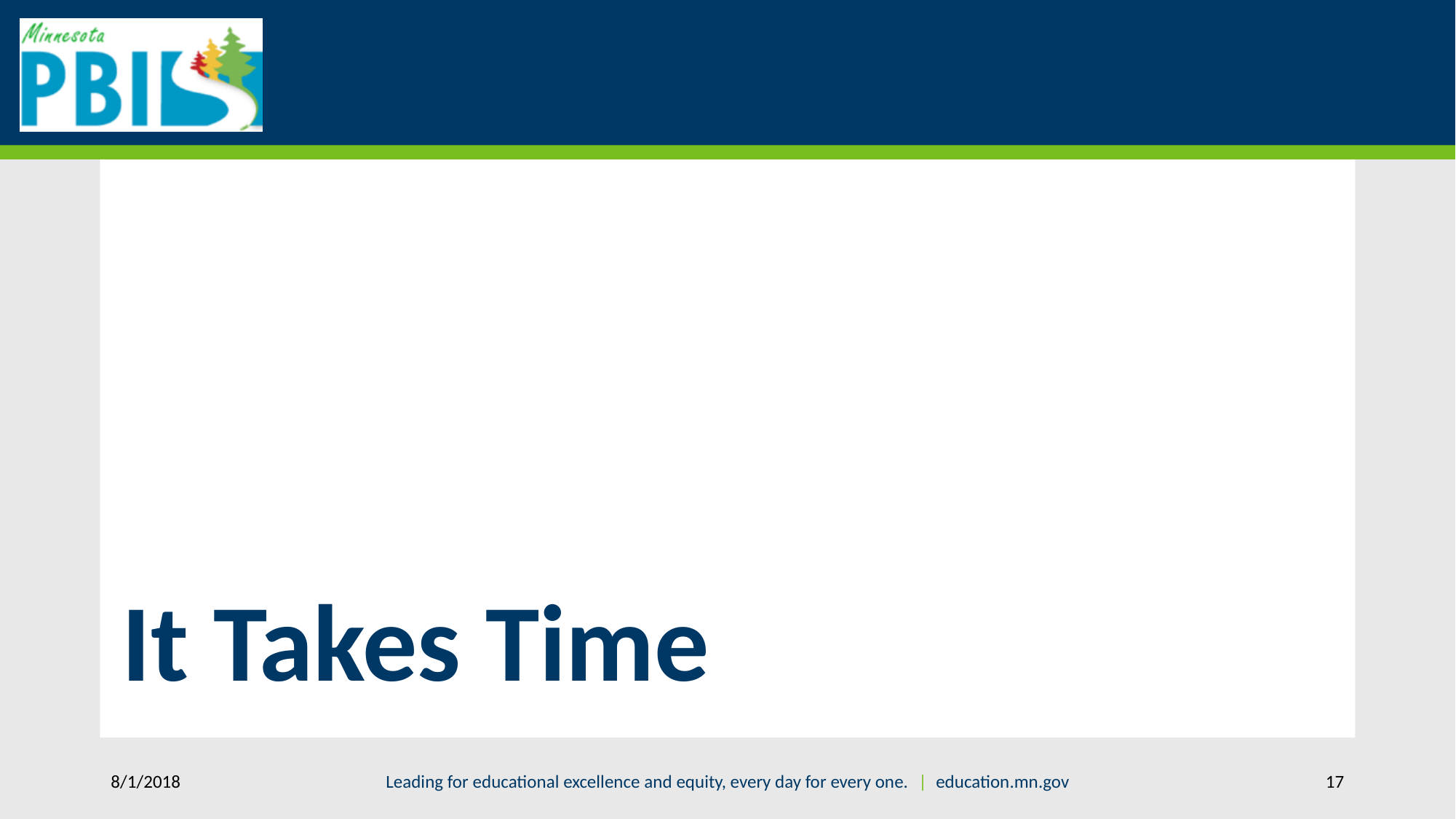

# It Takes Time
8/1/2018
Leading for educational excellence and equity, every day for every one. | education.mn.gov
17